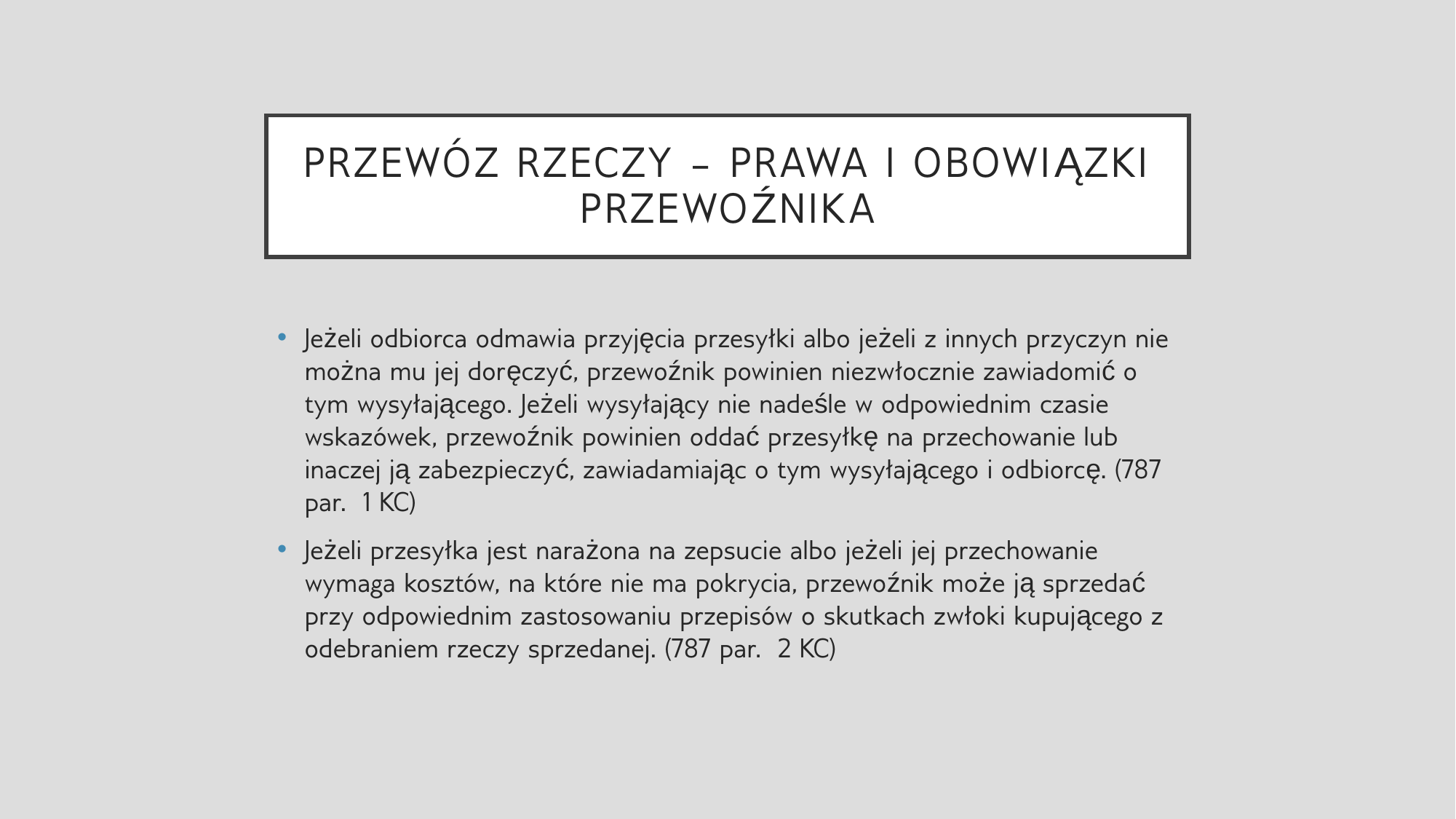

# Przewóz rzeczy – prawa i obowiązki przewoźnika
Jeżeli odbiorca odmawia przyjęcia przesyłki albo jeżeli z innych przyczyn nie można mu jej doręczyć, przewoźnik powinien niezwłocznie zawiadomić o tym wysyłającego. Jeżeli wysyłający nie nadeśle w odpowiednim czasie wskazówek, przewoźnik powinien oddać przesyłkę na przechowanie lub inaczej ją zabezpieczyć, zawiadamiając o tym wysyłającego i odbiorcę. (787 par.  1 KC)
Jeżeli przesyłka jest narażona na zepsucie albo jeżeli jej przechowanie wymaga kosztów, na które nie ma pokrycia, przewoźnik może ją sprzedać przy odpowiednim zastosowaniu przepisów o skutkach zwłoki kupującego z odebraniem rzeczy sprzedanej. (787 par.  2 KC)